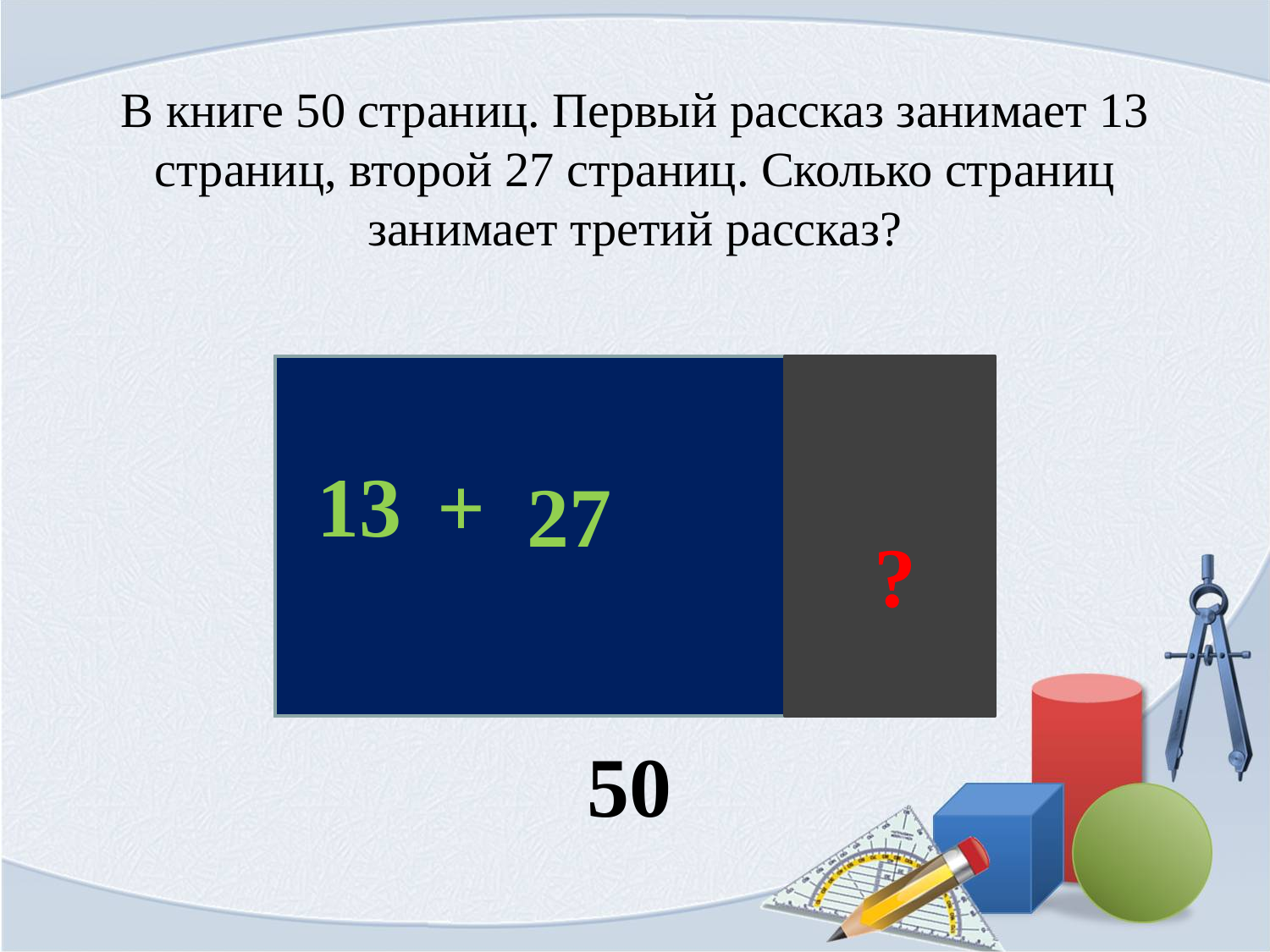

# В книге 50 страниц. Первый рассказ занимает 13 страниц, второй 27 страниц. Сколько страниц занимает третий рассказ?

13
+
27
?
13
27
50